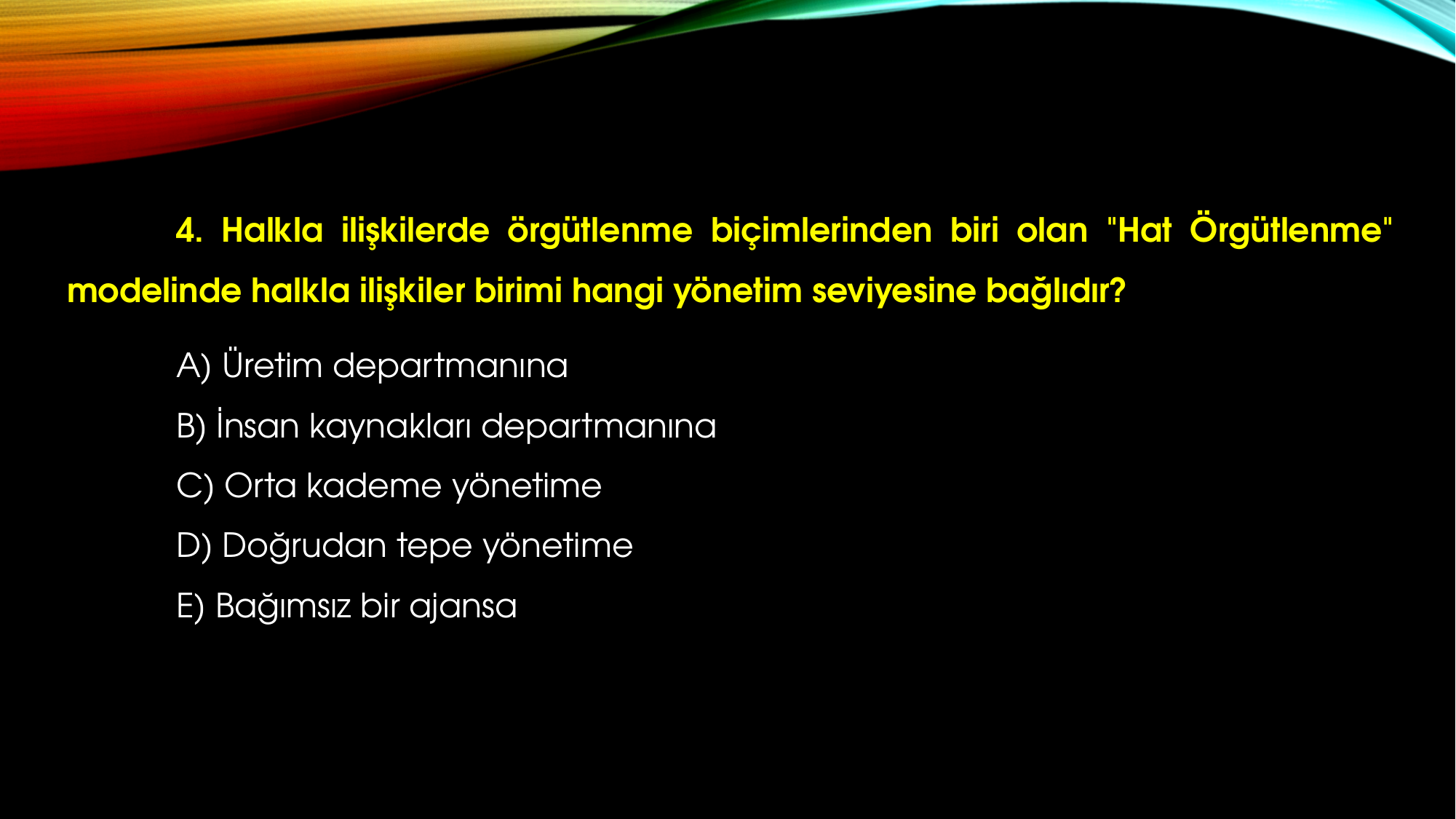

4. Halkla ilişkilerde örgütlenme biçimlerinden biri olan "Hat Örgütlenme" modelinde halkla ilişkiler birimi hangi yönetim seviyesine bağlıdır?
	A) Üretim departmanına
	B) İnsan kaynakları departmanına
	C) Orta kademe yönetime
	D) Doğrudan tepe yönetime
	E) Bağımsız bir ajansa